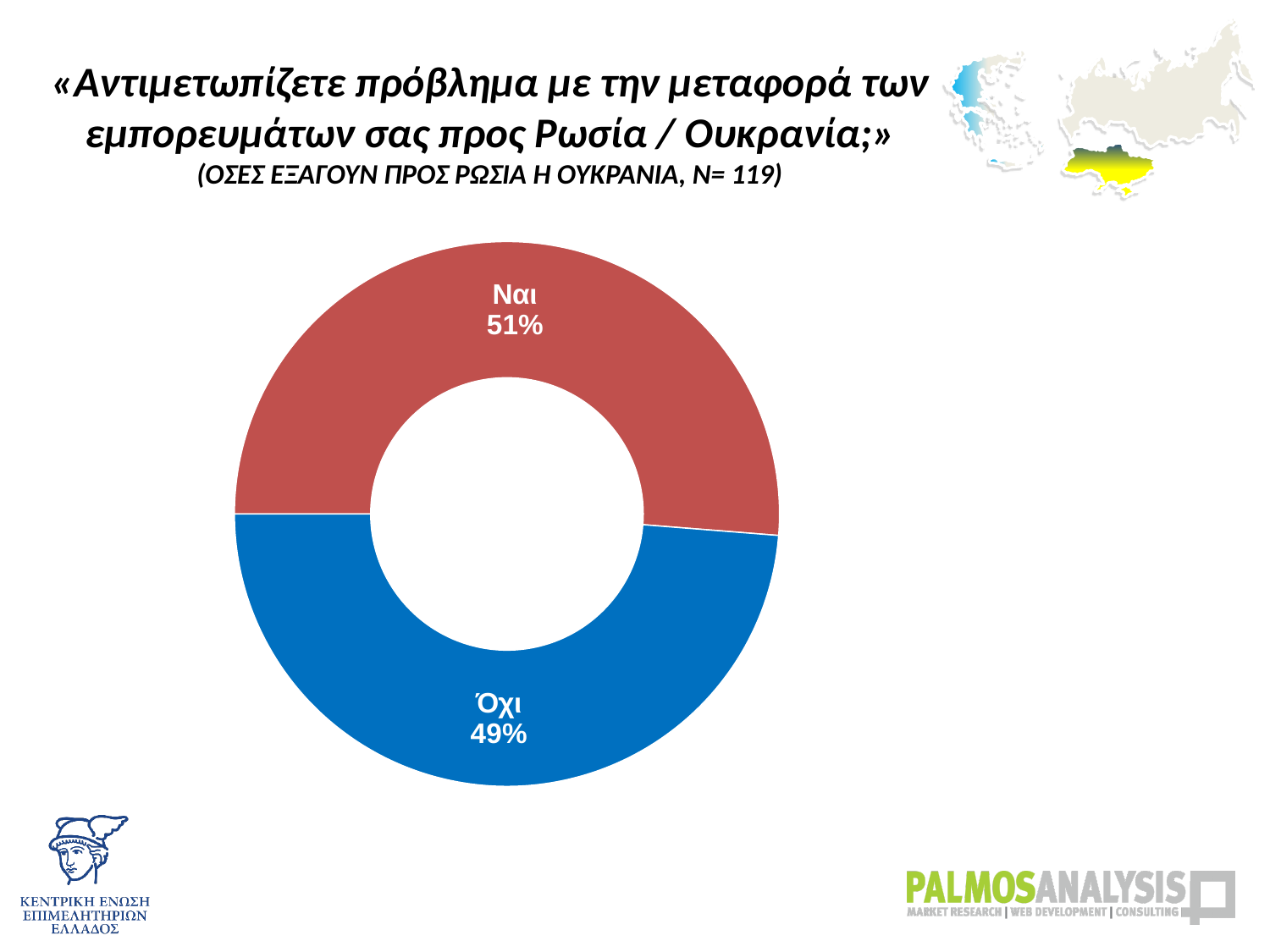

# «Αντιμετωπίζετε πρόβλημα με την μεταφορά των εμπορευμάτων σας προς Ρωσία / Ουκρανία;» (ΟΣΕΣ ΕΞΑΓΟΥΝ ΠΡΟΣ ΡΩΣΙΑ Ή ΟΥΚΡΑΝΙΑ, Ν= 119)

### Chart

| Category |    |
|---|---|
| Ναι | 0.5126050420168012 |
| Όχι | 0.4873949579832009 |